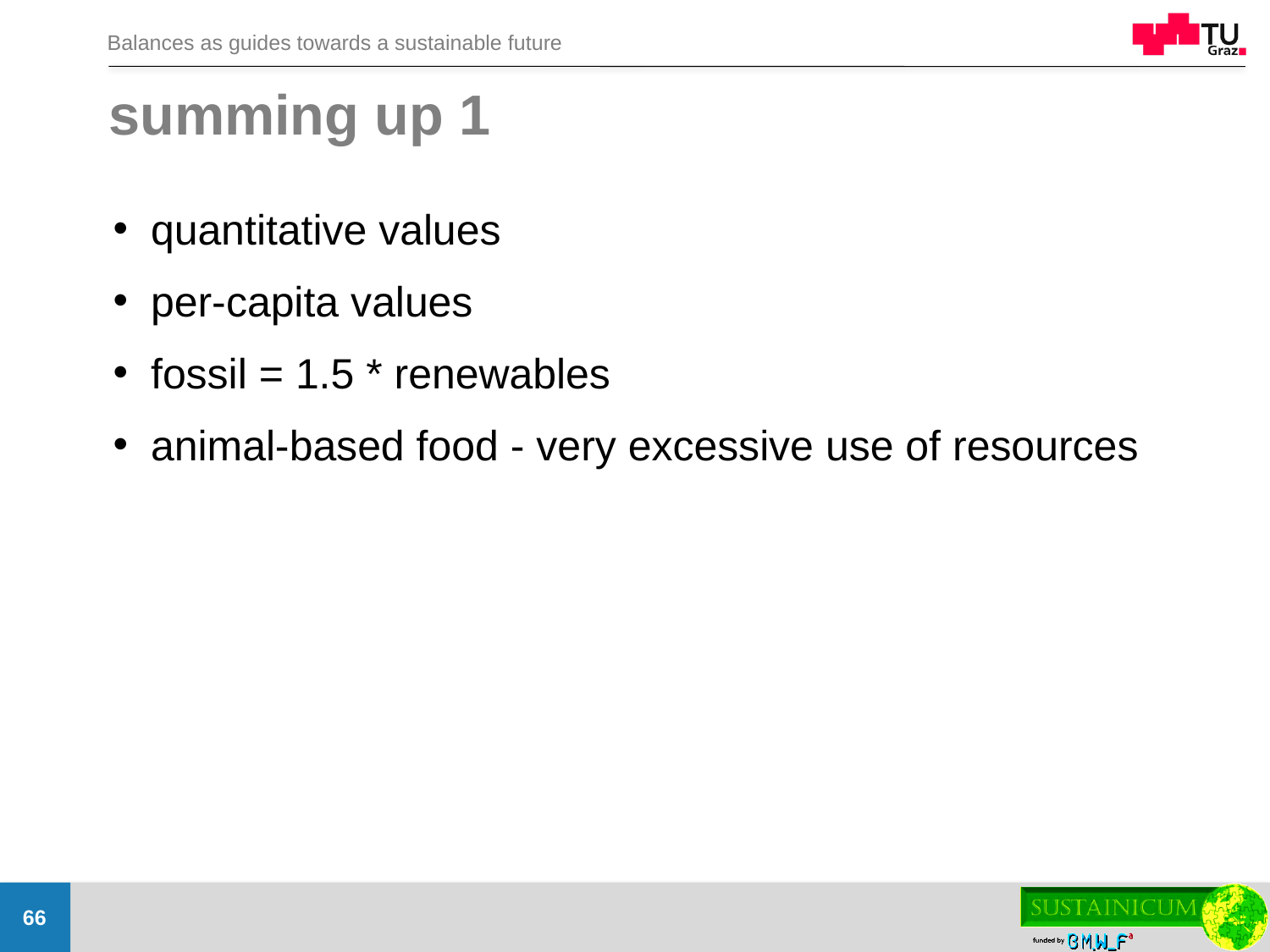

# summing up 1
quantitative values
per-capita values
fossil = 1.5 * renewables
animal-based food - very excessive use of resources